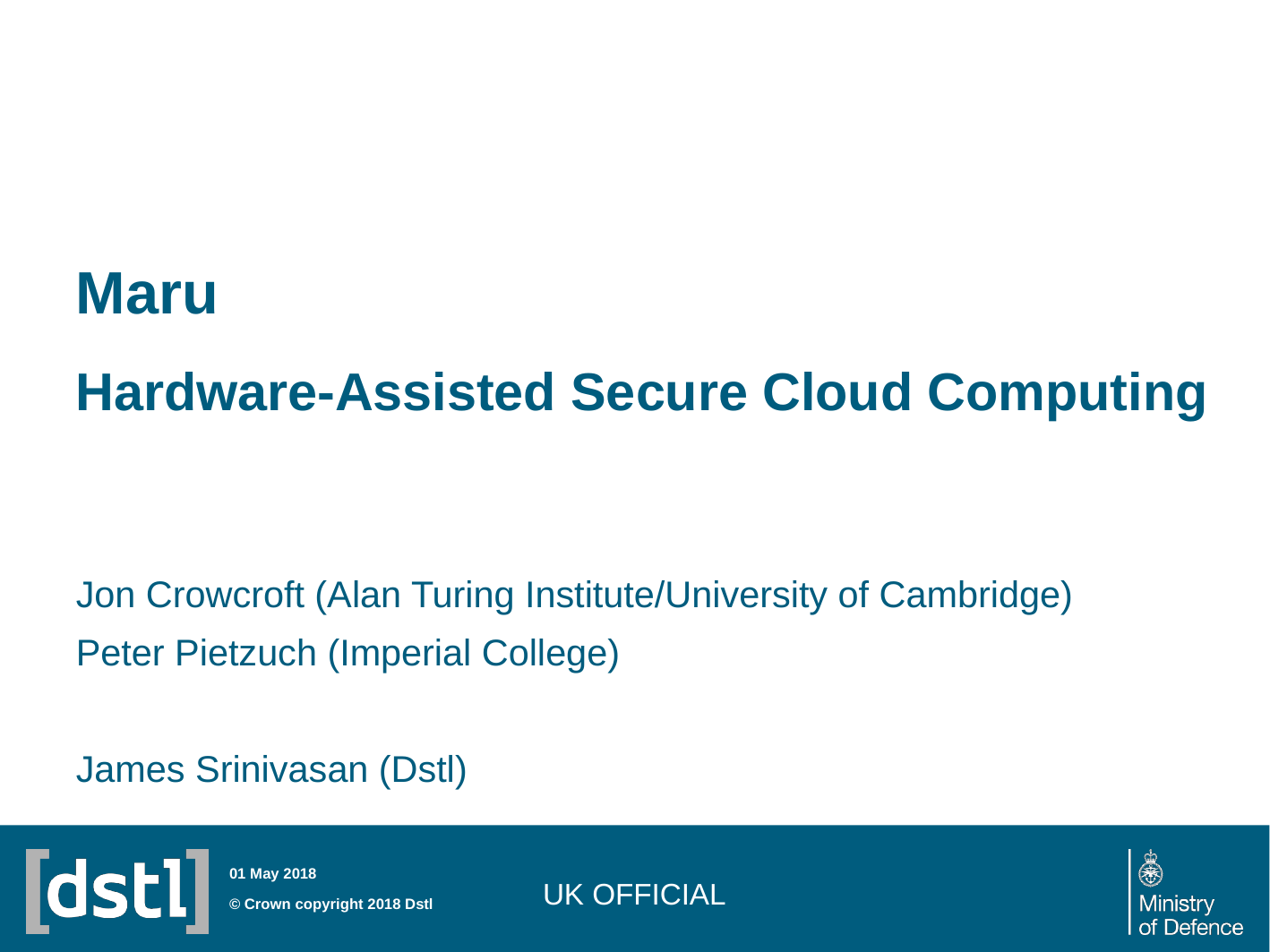

# Maru Hardware-Assisted Secure Cloud Computing
Jon Crowcroft (Alan Turing Institute/University of Cambridge)
Peter Pietzuch (Imperial College)

James Srinivasan (Dstl)
UK OFFICIAL
01 May 2018
© Crown copyright 2018 Dstl